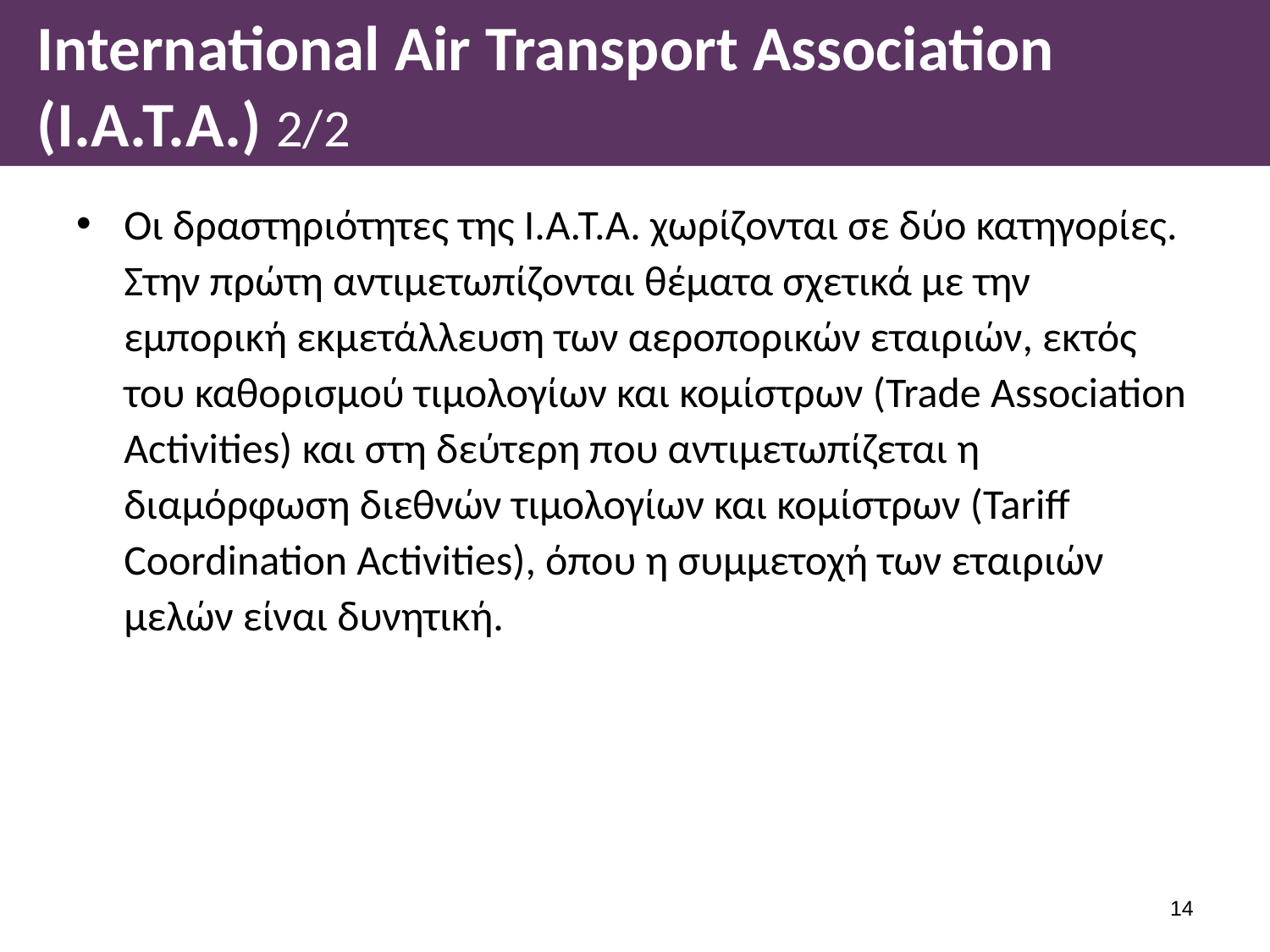

# International Air Transport Association (I.A.T.A.) 2/2
Οι δραστηριότητες της I.A.T.A. χωρίζονται σε δύο κατηγορίες. Στην πρώτη αντιμετωπίζονται θέματα σχετικά με την εμπορική εκμετάλλευση των αεροπορικών εταιριών, εκτός του καθορισμού τιμολογίων και κομίστρων (Trade Association Activities) και στη δεύτερη που αντιμετωπίζεται η διαμόρφωση διεθνών τιμολογίων και κομίστρων (Tariff Coordination Activities), όπου η συμμετοχή των εταιριών μελών είναι δυνητική.
14